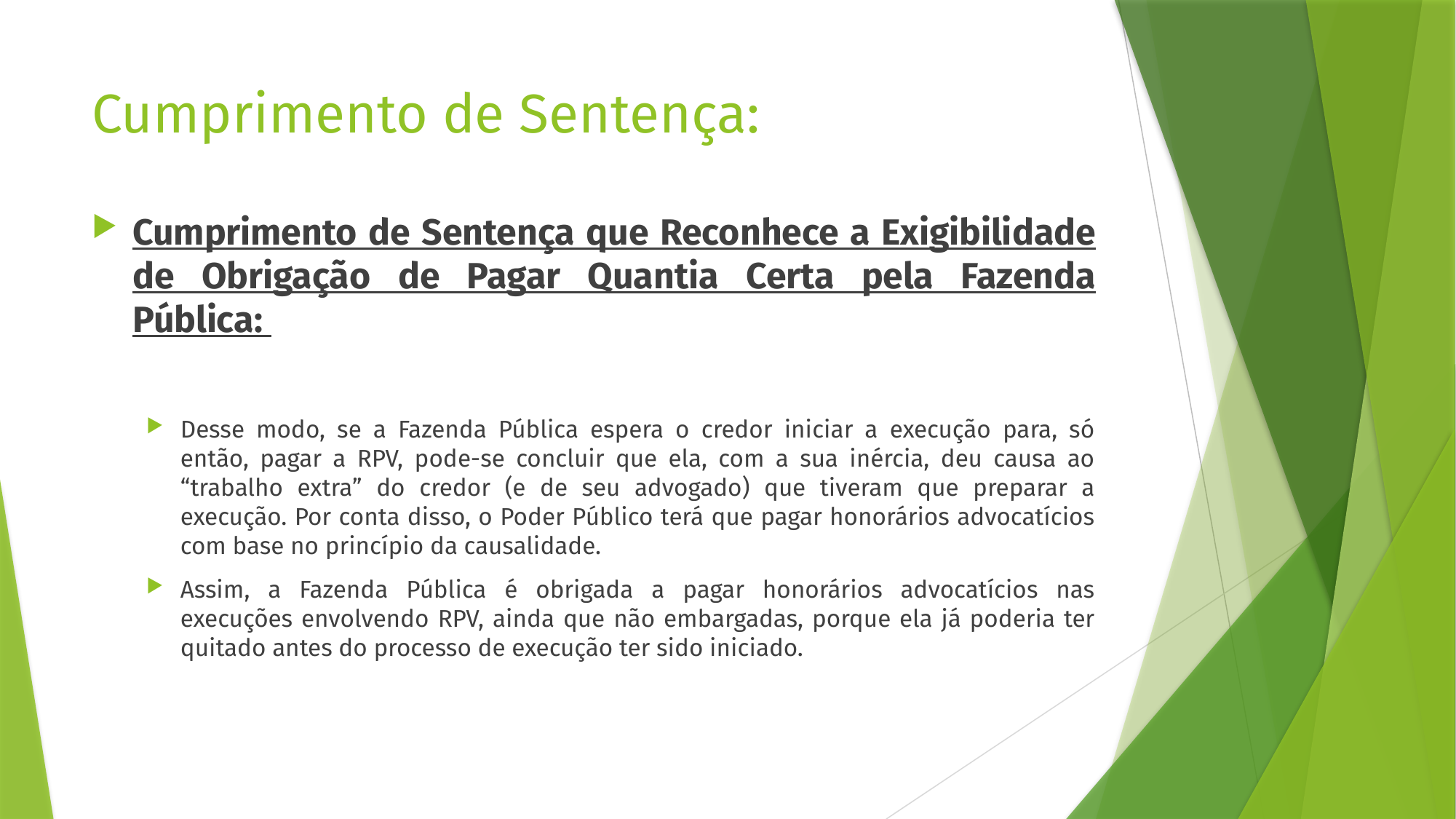

# Cumprimento de Sentença:
Cumprimento de Sentença que Reconhece a Exigibilidade de Obrigação de Pagar Quantia Certa pela Fazenda Pública:

Desse modo, se a Fazenda Pública espera o credor iniciar a execução para, só então, pagar a RPV, pode-se concluir que ela, com a sua inércia, deu causa ao “trabalho extra” do credor (e de seu advogado) que tiveram que preparar a execução. Por conta disso, o Poder Público terá que pagar honorários advocatícios com base no princípio da causalidade.
Assim, a Fazenda Pública é obrigada a pagar honorários advocatícios nas execuções envolvendo RPV, ainda que não embargadas, porque ela já poderia ter quitado antes do processo de execução ter sido iniciado.